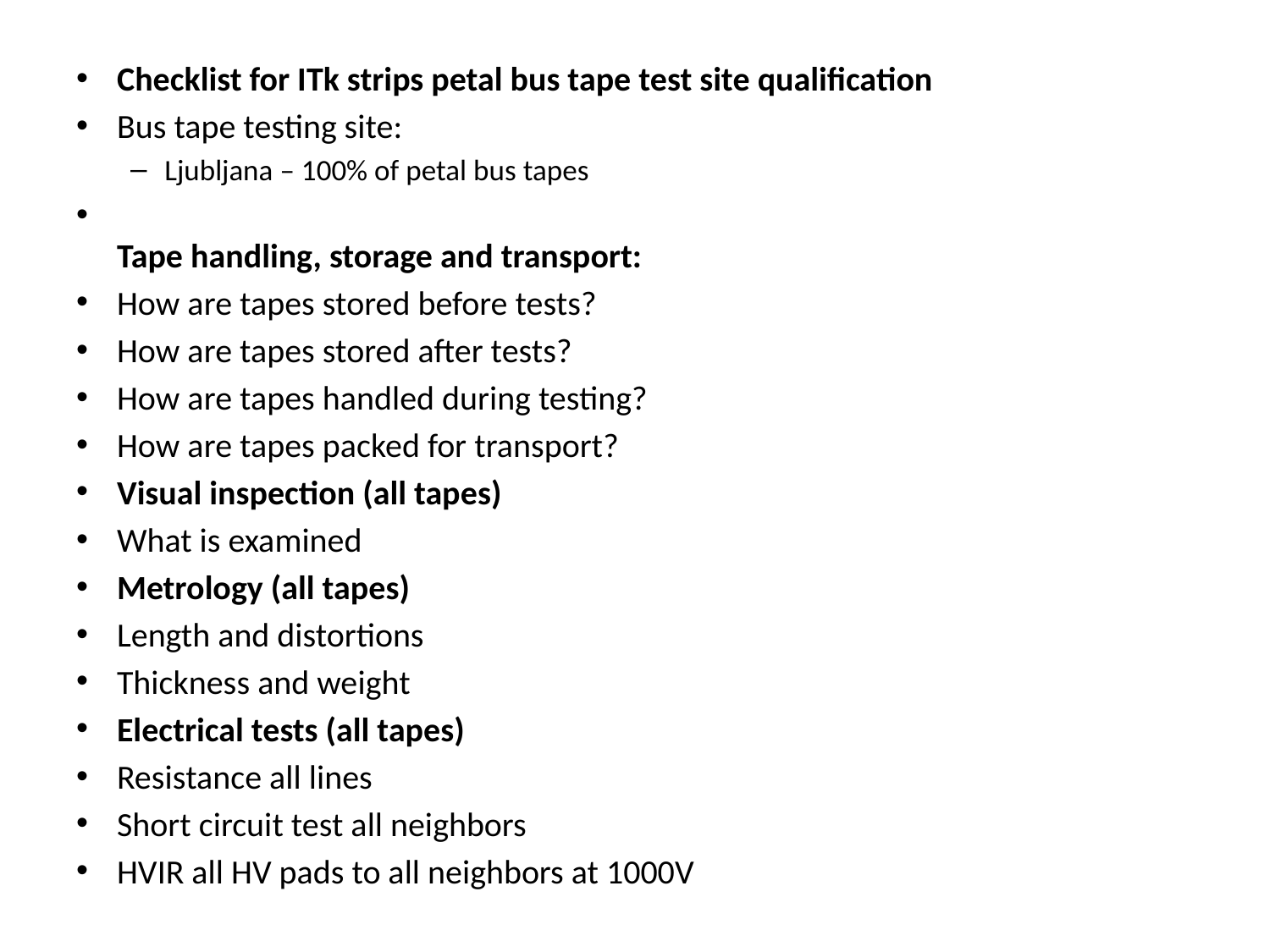

Checklist for ITk strips petal bus tape test site qualification
Bus tape testing site:
Ljubljana – 100% of petal bus tapes
Tape handling, storage and transport:
How are tapes stored before tests?
How are tapes stored after tests?
How are tapes handled during testing?
How are tapes packed for transport?
Visual inspection (all tapes)
What is examined
Metrology (all tapes)
Length and distortions
Thickness and weight
Electrical tests (all tapes)
Resistance all lines
Short circuit test all neighbors
HVIR all HV pads to all neighbors at 1000V